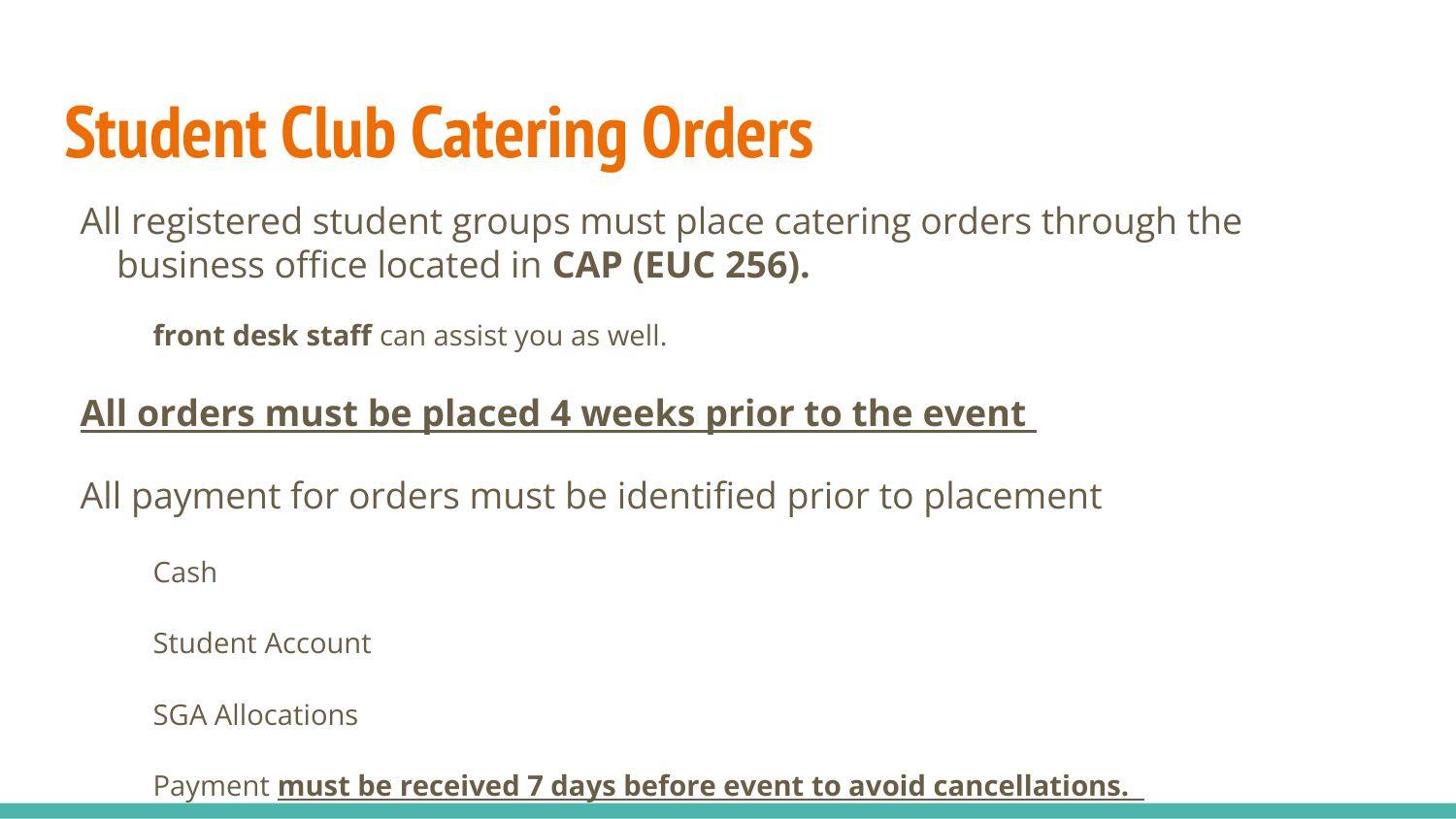

# Student Club Catering Orders
All registered student groups must place catering orders through the business office located in CAP (EUC 256).
front desk staff can assist you as well.
All orders must be placed 4 weeks prior to the event
All payment for orders must be identified prior to placement
Cash
Student Account
SGA Allocations
Payment must be received 7 days before event to avoid cancellations.